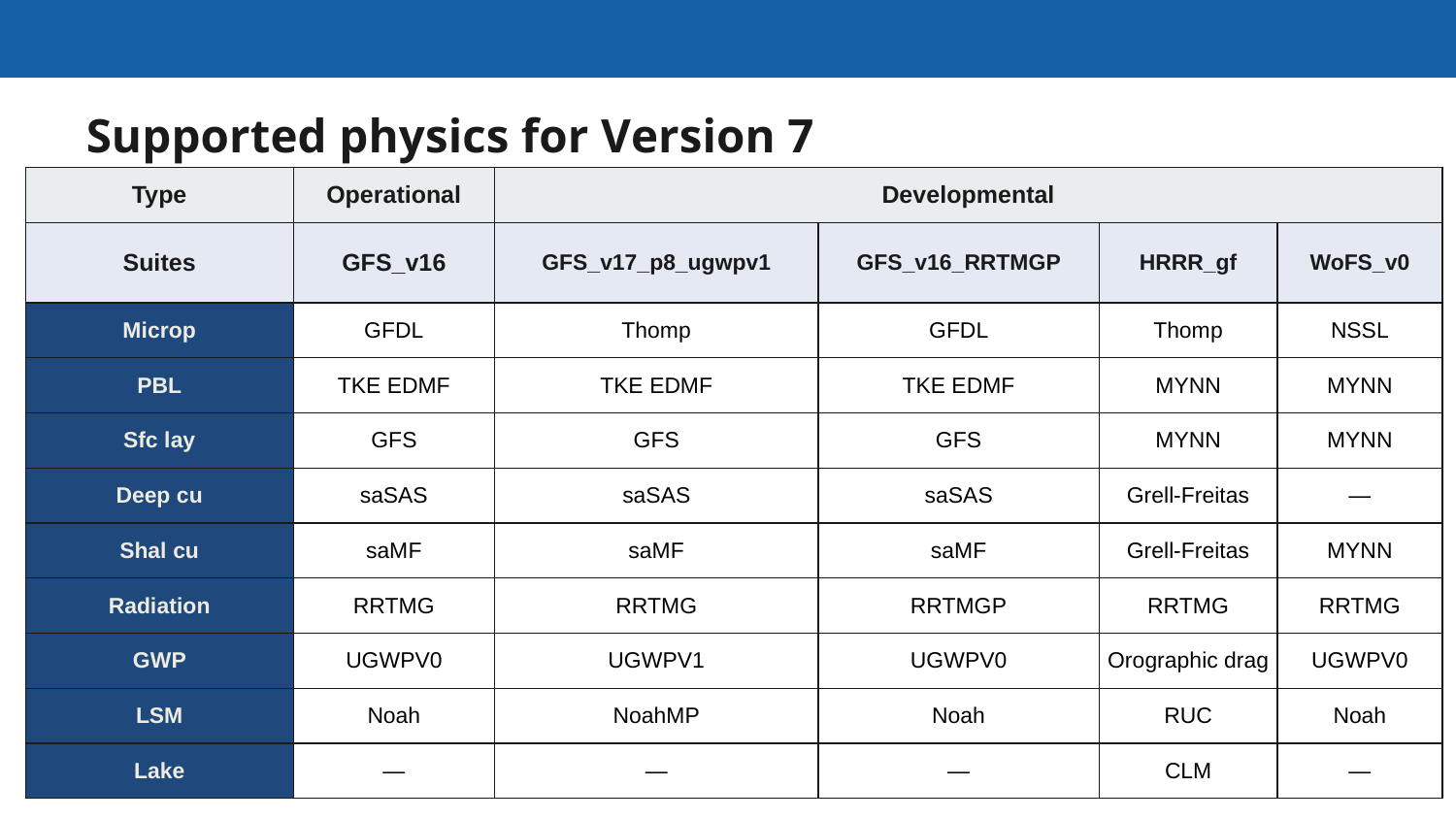

# Supported physics for Version 7
| Type | Operational | Developmental |  |  |  |
| --- | --- | --- | --- | --- | --- |
| Suites | GFS\_v16 | GFS\_v17\_p8\_ugwpv1 | GFS\_v16\_RRTMGP | HRRR\_gf | WoFS\_v0 |
| Microp | GFDL | Thomp | GFDL | Thomp | NSSL |
| PBL | TKE EDMF | TKE EDMF | TKE EDMF | MYNN | MYNN |
| Sfc lay | GFS | GFS | GFS | MYNN | MYNN |
| Deep cu | saSAS | saSAS | saSAS | Grell-Freitas | — |
| Shal cu | saMF | saMF | saMF | Grell-Freitas | MYNN |
| Radiation | RRTMG | RRTMG | RRTMGP | RRTMG | RRTMG |
| GWP | UGWPV0 | UGWPV1 | UGWPV0 | Orographic drag | UGWPV0 |
| LSM | Noah | NoahMP | Noah | RUC | Noah |
| Lake | — | — | — | CLM | — |